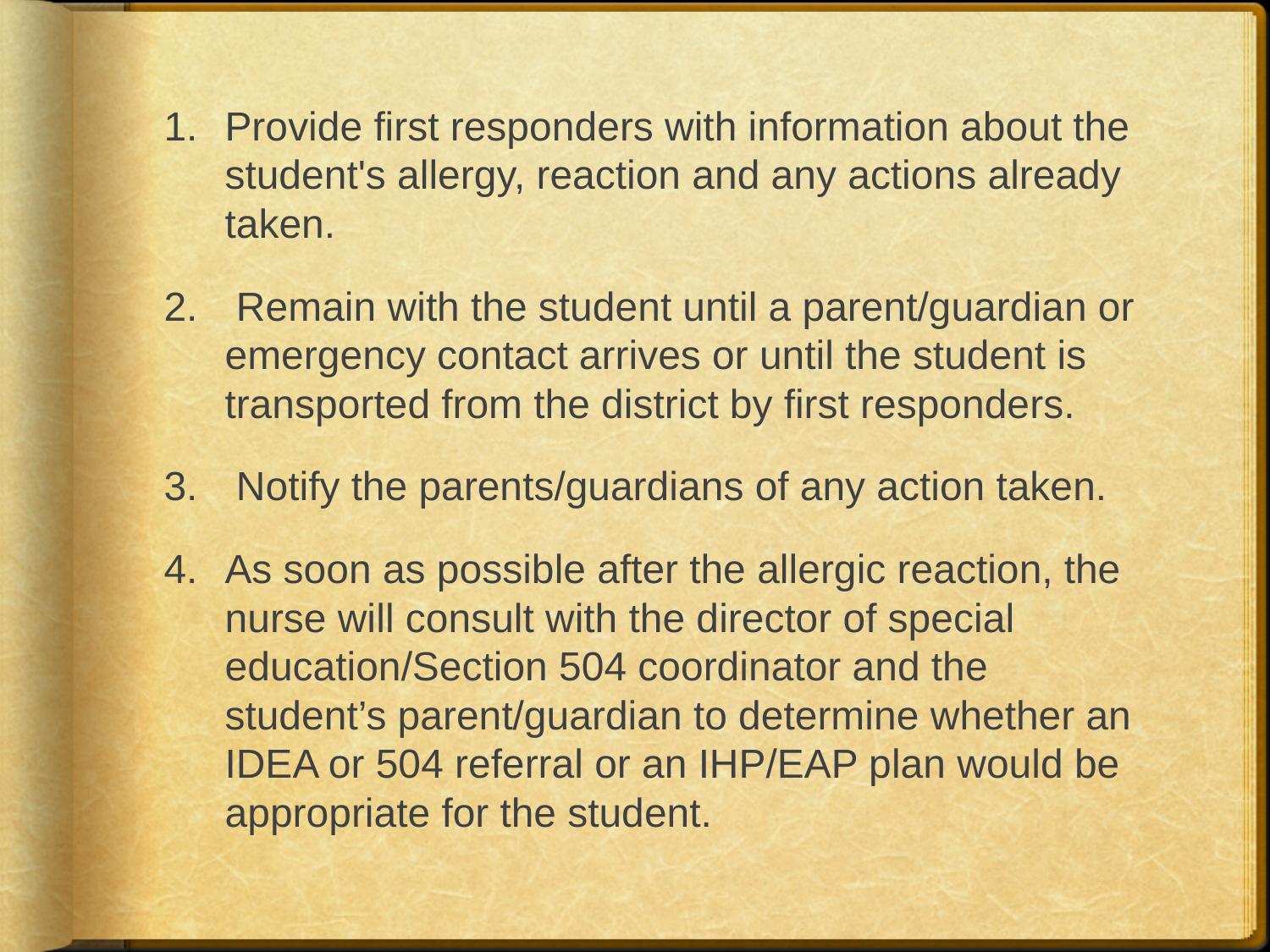

Provide first responders with information about the student's allergy, reaction and any actions already taken.
 Remain with the student until a parent/guardian or emergency contact arrives or until the student is transported from the district by first responders.
 Notify the parents/guardians of any action taken.
As soon as possible after the allergic reaction, the nurse will consult with the director of special education/Section 504 coordinator and the student’s parent/guardian to determine whether an IDEA or 504 referral or an IHP/EAP plan would be appropriate for the student.